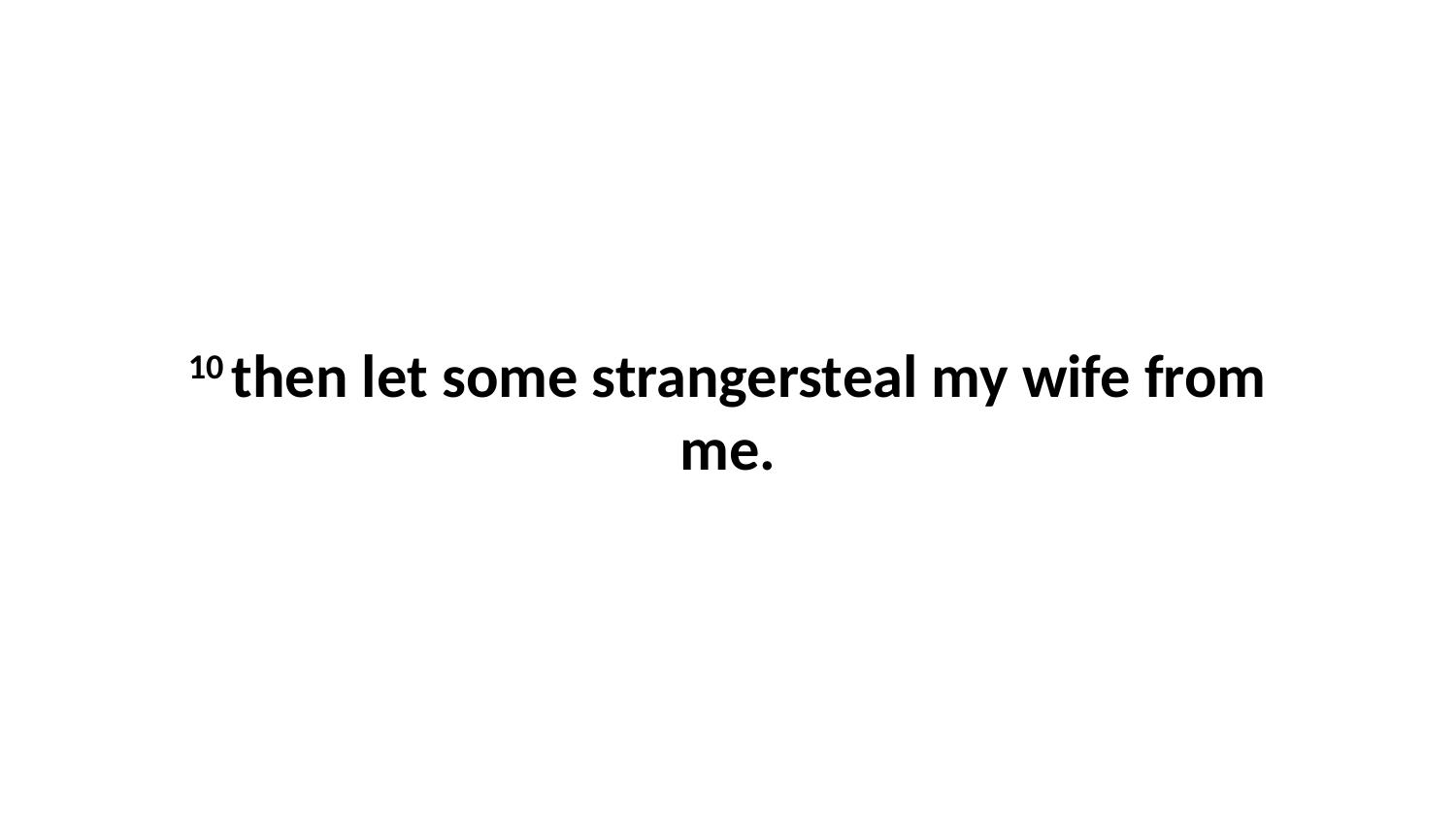

10 then let some strangersteal my wife from me.